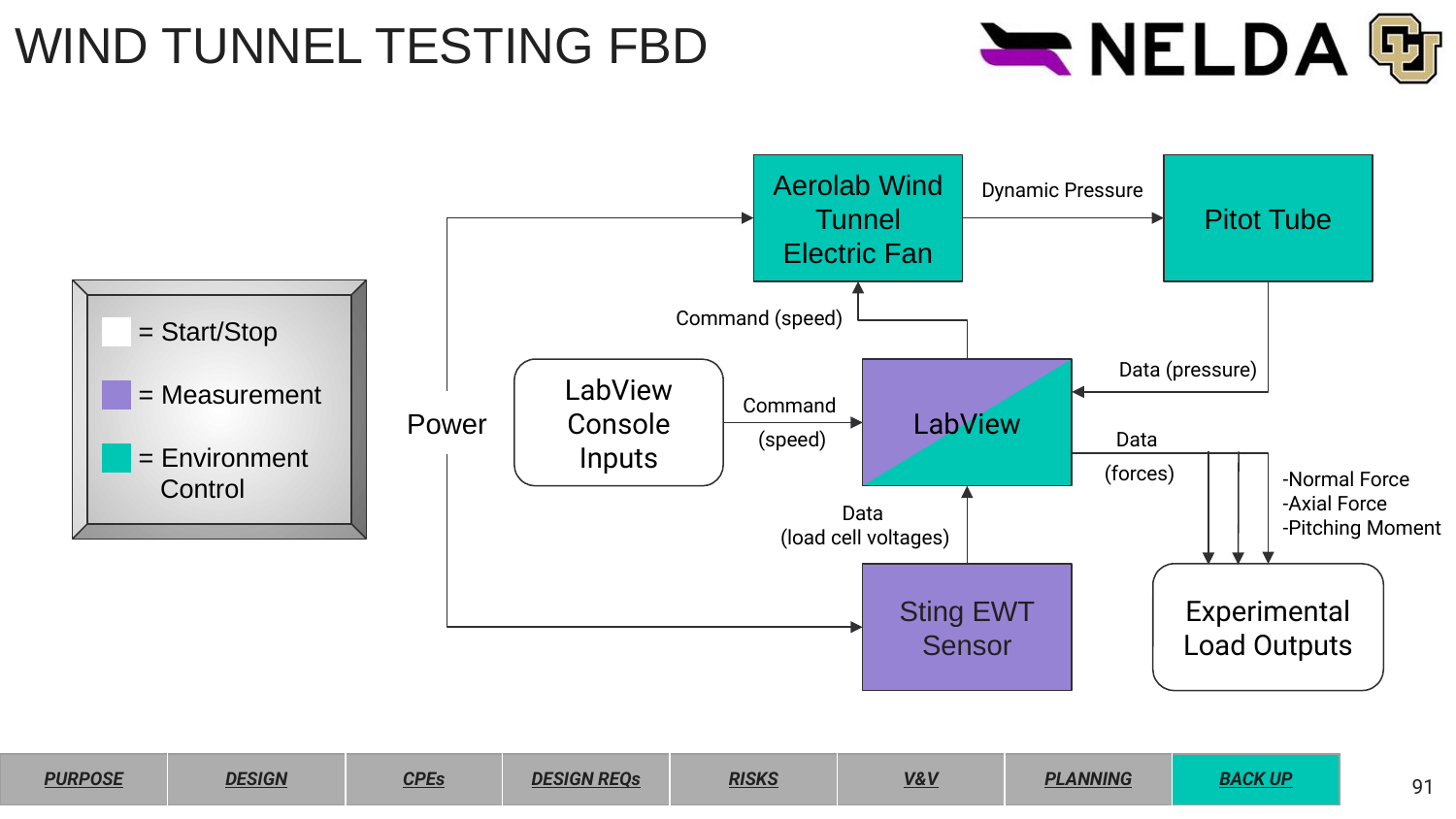

# WIND TUNNEL TESTING FBD
Aerolab Wind Tunnel Electric Fan
Pitot Tube
Dynamic Pressure
     = Start/Stop

     = Measurement

     = Environment
        Control
Command (speed)
Data (pressure)

LabView
LabView Console Inputs
Command

(speed)
Power
Data

(forces)
Data
 (load cell voltages)
Experimental Load Outputs
Sting EWT Sensor
-Normal Force
-Axial Force
-Pitching Moment

| PURPOSE | DESIGN | CPEs | DESIGN REQs | RISKS | V&V | PLANNING | BACK UP |
| --- | --- | --- | --- | --- | --- | --- | --- |
91